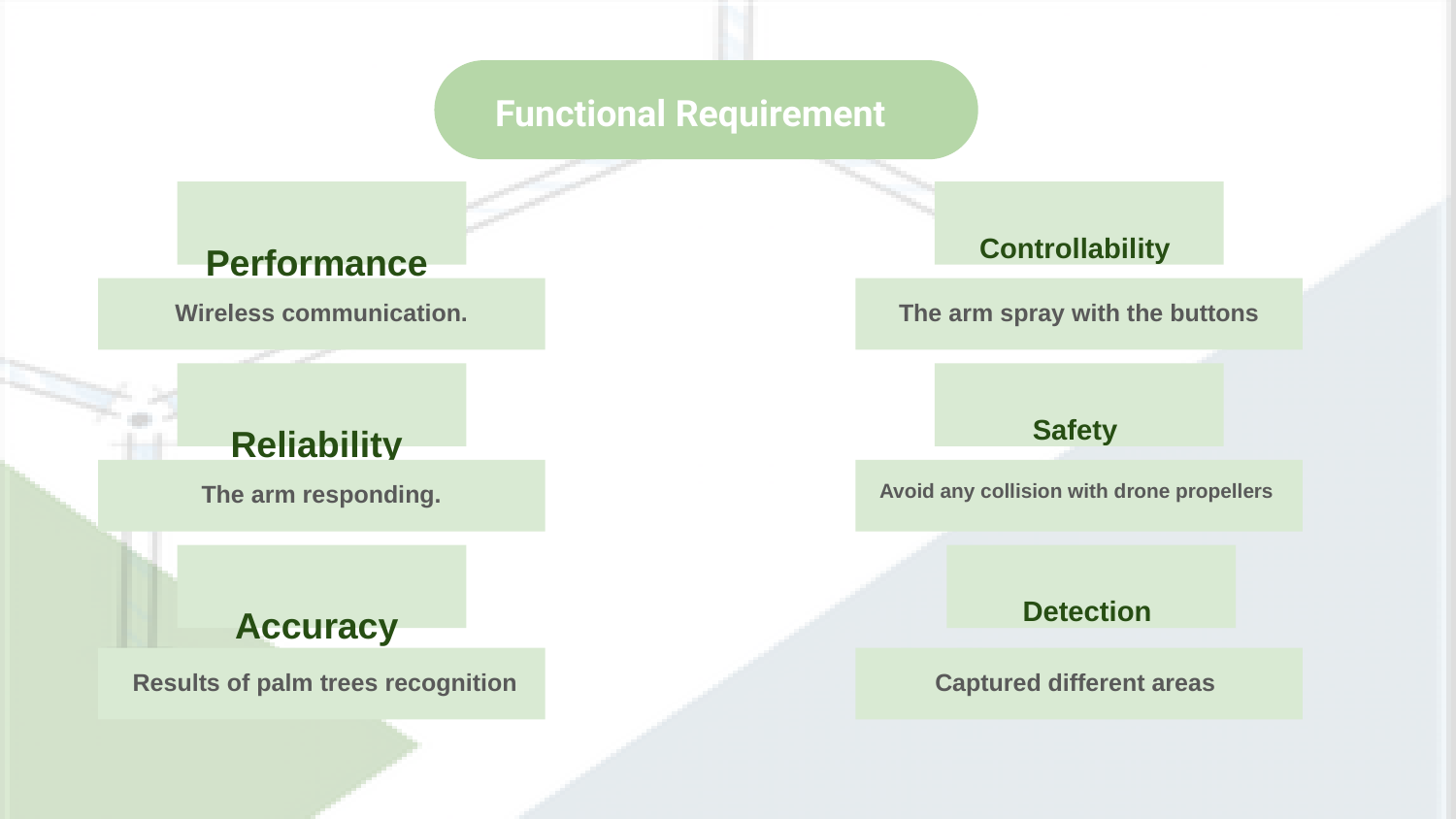

Functional Requirement
Performance

Controllability

Wireless communication.

 The arm spray with the buttons

Reliability

Safety

The arm responding.

Avoid any collision with drone propellers

Accuracy

Detection

 Results of palm trees recognition

Captured different areas